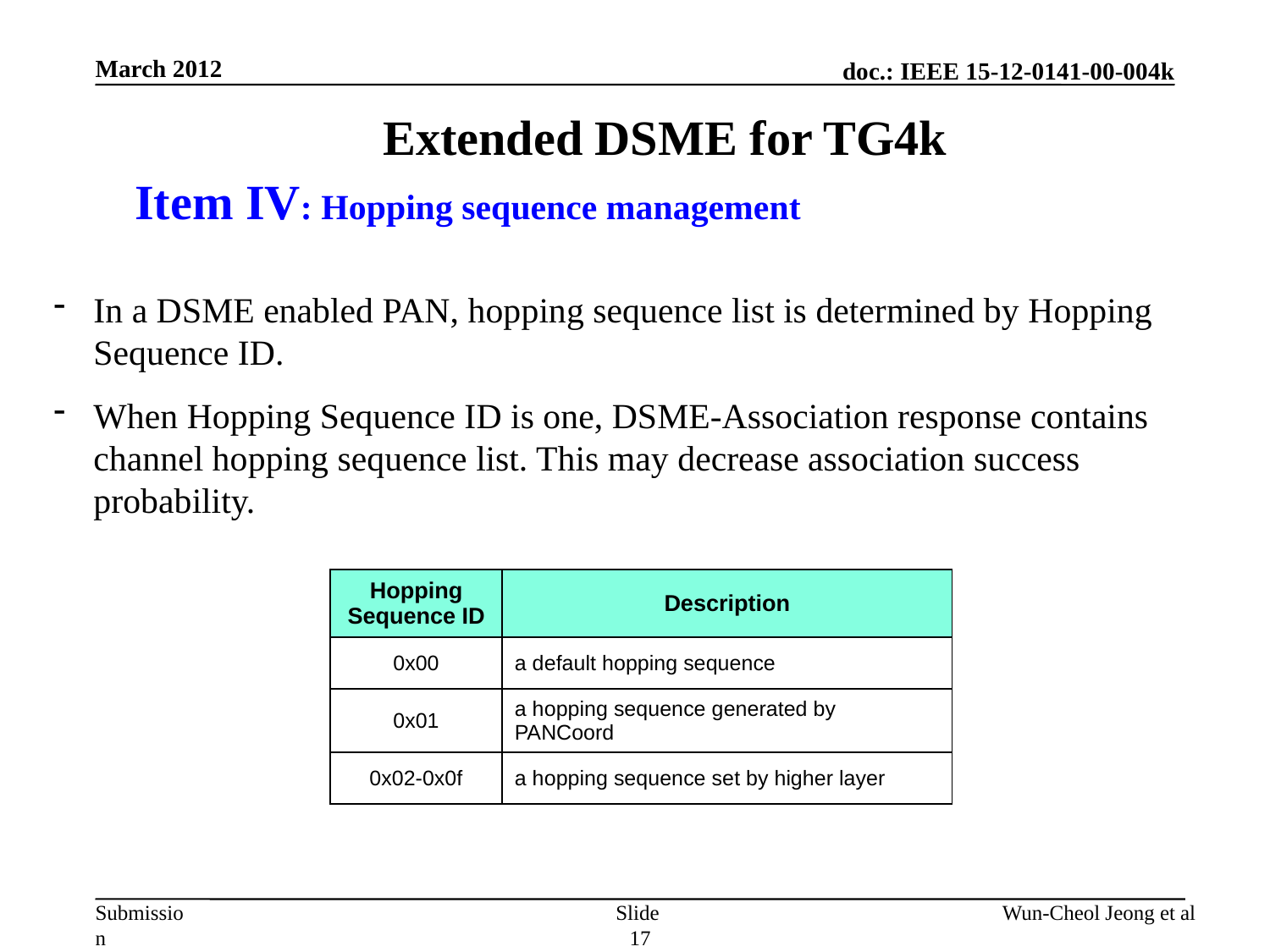

March 2012
Extended DSME for TG4k
Item IV: Hopping sequence management
In a DSME enabled PAN, hopping sequence list is determined by Hopping Sequence ID.
When Hopping Sequence ID is one, DSME-Association response contains channel hopping sequence list. This may decrease association success probability.

| Hopping Sequence ID | Description |
| --- | --- |
| 0x00 | a default hopping sequence |
| 0x01 | a hopping sequence generated by PANCoord |
| 0x02-0x0f | a hopping sequence set by higher layer |
Slide 17
Wun-Cheol Jeong et al